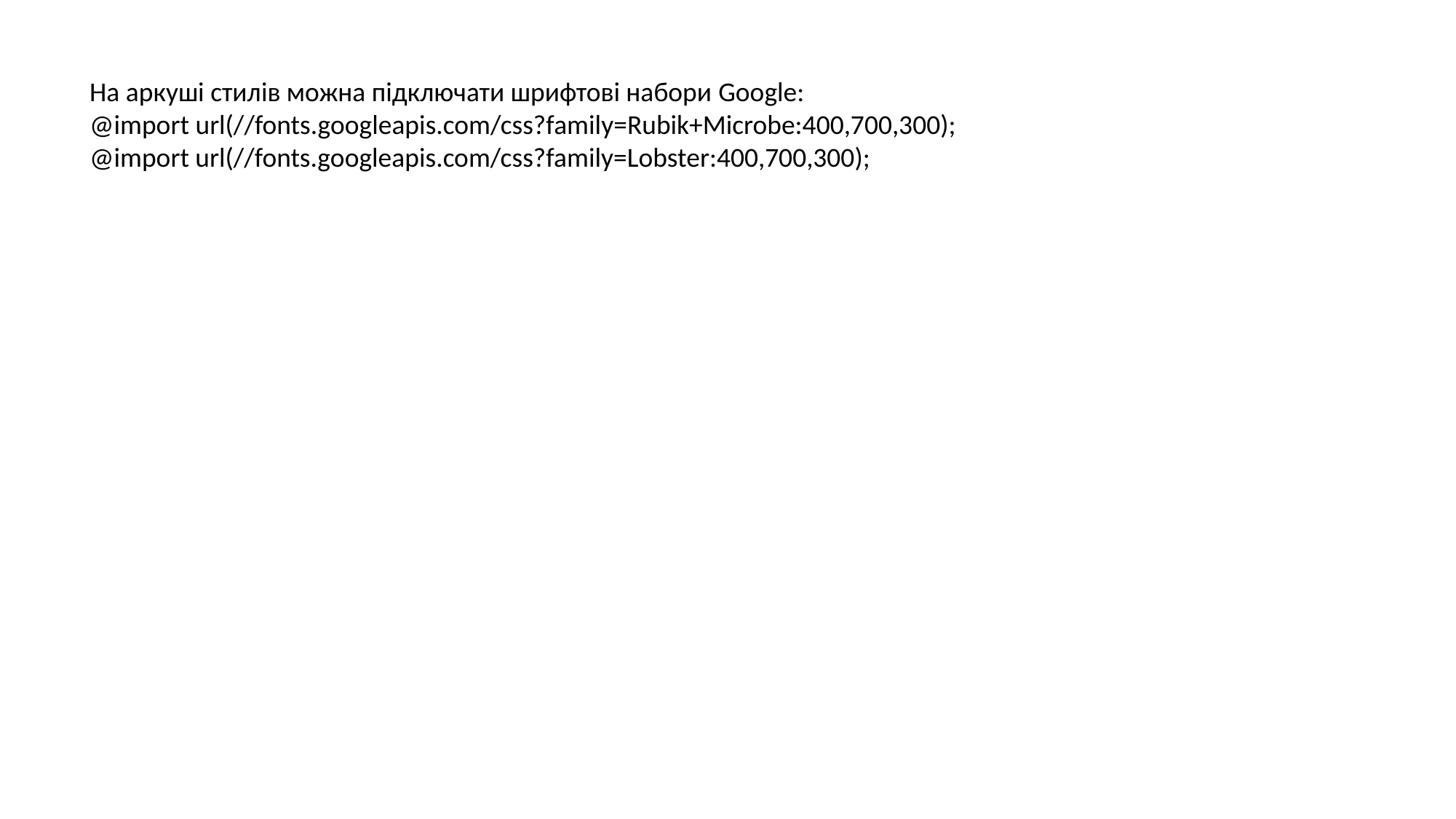

На аркуші стилів можна підключати шрифтові набори Google:
@import url(//fonts.googleapis.com/css?family=Rubik+Microbe:400,700,300);
@import url(//fonts.googleapis.com/css?family=Lobster:400,700,300);